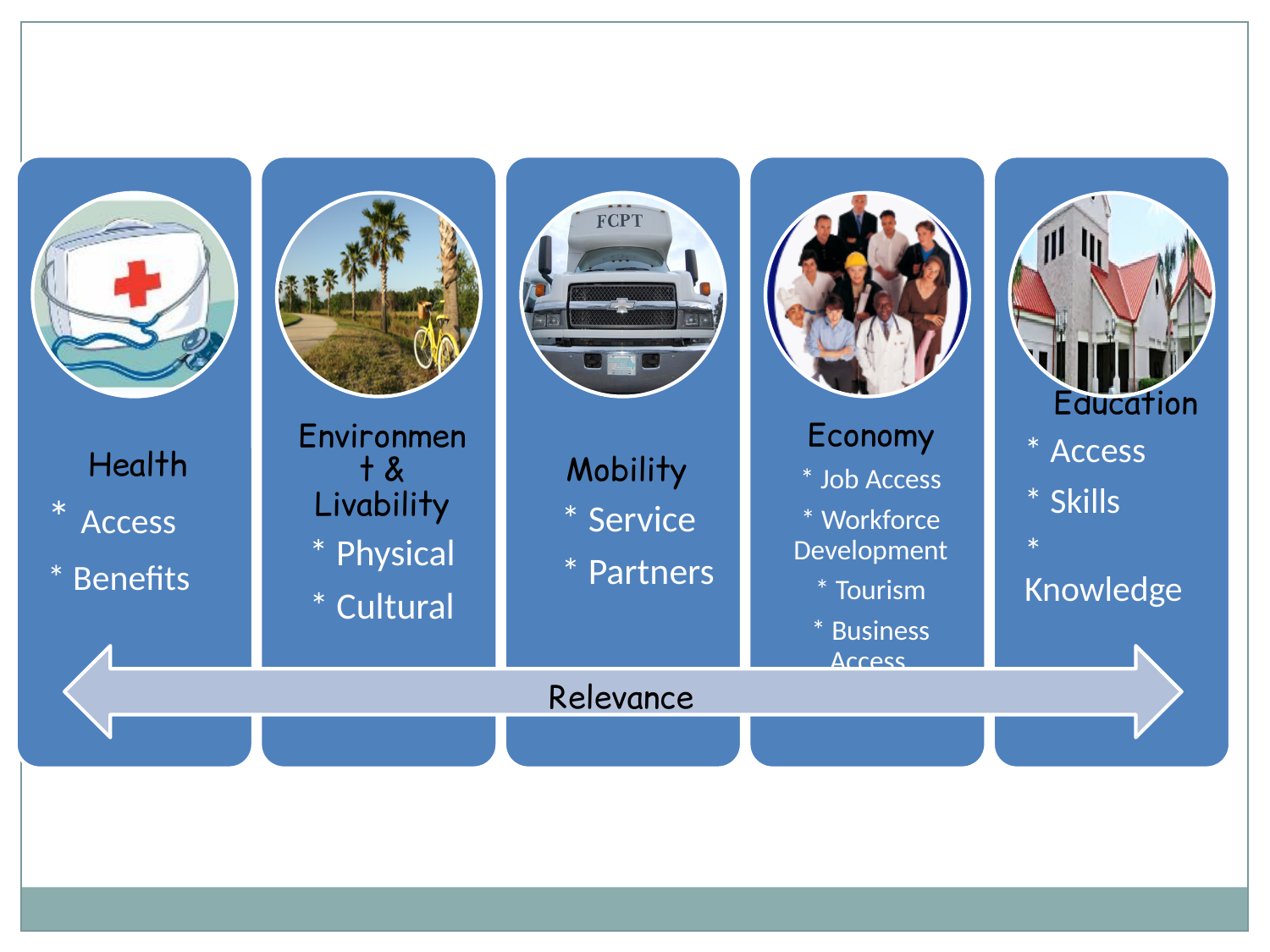

Health
* Access
* Benefits
Environment & Livability
* Physical
* Cultural
Mobility
   * Service
   * Partners

Economy
* Job Access
* Workforce Development
* Tourism
* Business Access
   Education
* Access
* Skills
* Knowledge

Relevance